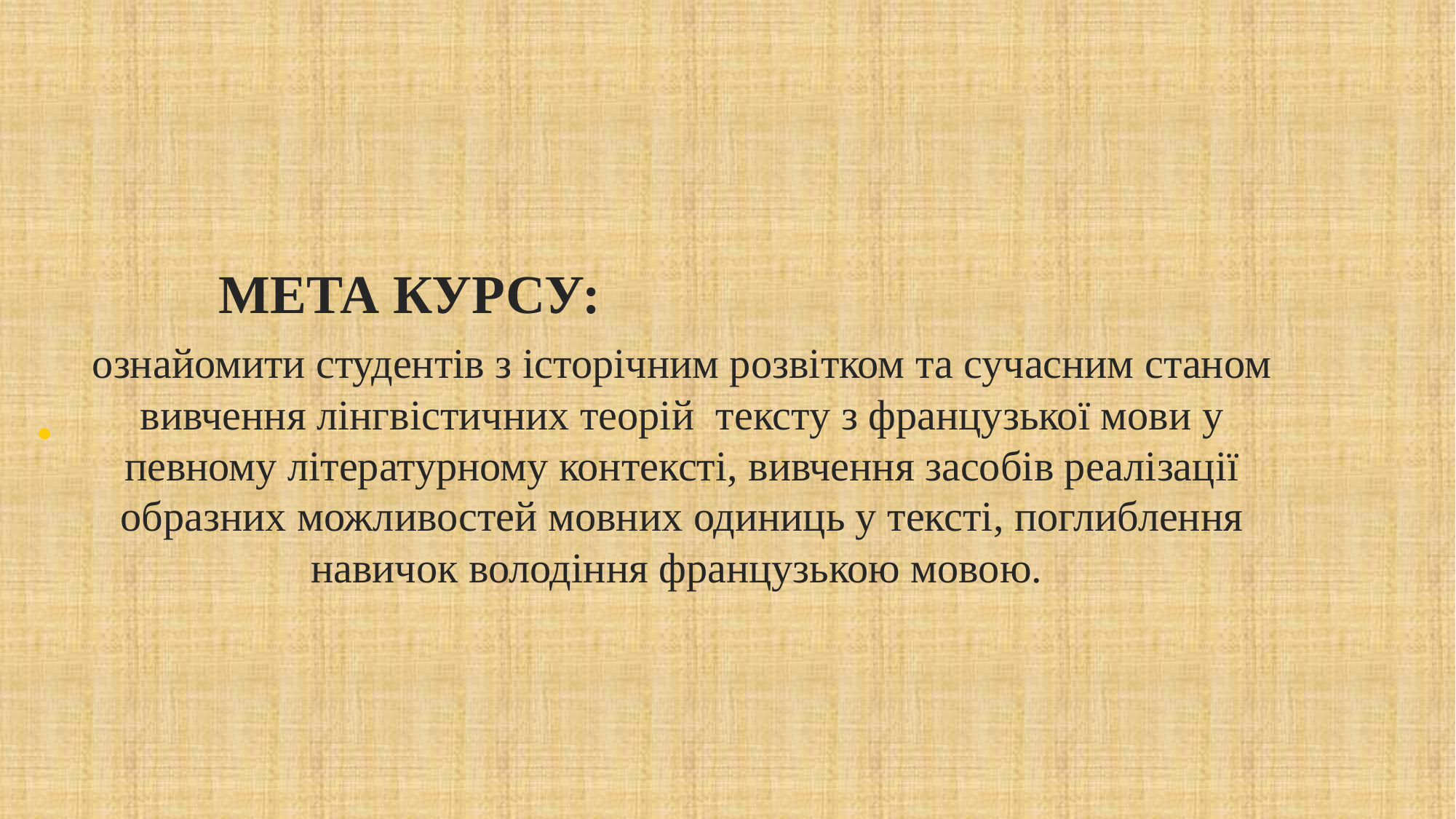

# МЕТА КУРСУ:

ознайомити студентів з історічним розвітком та сучасним станом вивчення лінгвістичних теорій  тексту з французької мови у певному літературному контексті, вивчення засобів реалізації образних можливостей мовних одиниць у тексті, поглиблення навичок володіння французькою мовою.